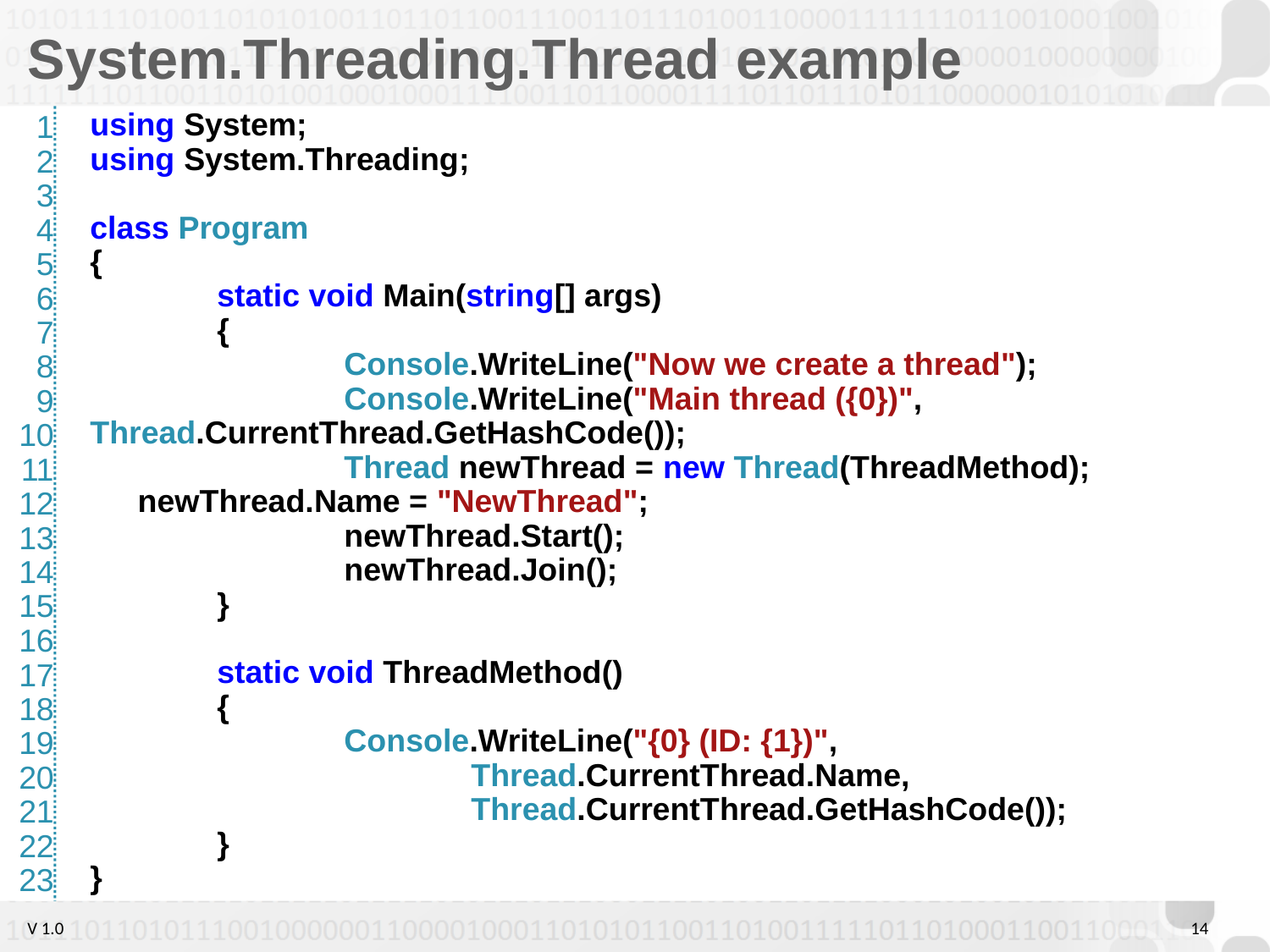

# System.Threading.Thread example
1
2
3
4
5
6
7
8
9
10
11
12
13
14
15
16
17
18
19
20
21
22
23
	using System;
	using System.Threading;

	class Program
	{
		static void Main(string[] args)
		{
			Console.WriteLine("Now we create a thread");
			Console.WriteLine("Main thread ({0})", Thread.CurrentThread.GetHashCode());
			Thread newThread = new Thread(ThreadMethod);
           newThread.Name = "NewThread";
			newThread.Start();
			newThread.Join();
		}

		static void ThreadMethod()
		{
			Console.WriteLine("{0} (ID: {1})",
				Thread.CurrentThread.Name,
				Thread.CurrentThread.GetHashCode());
		}
	}

14